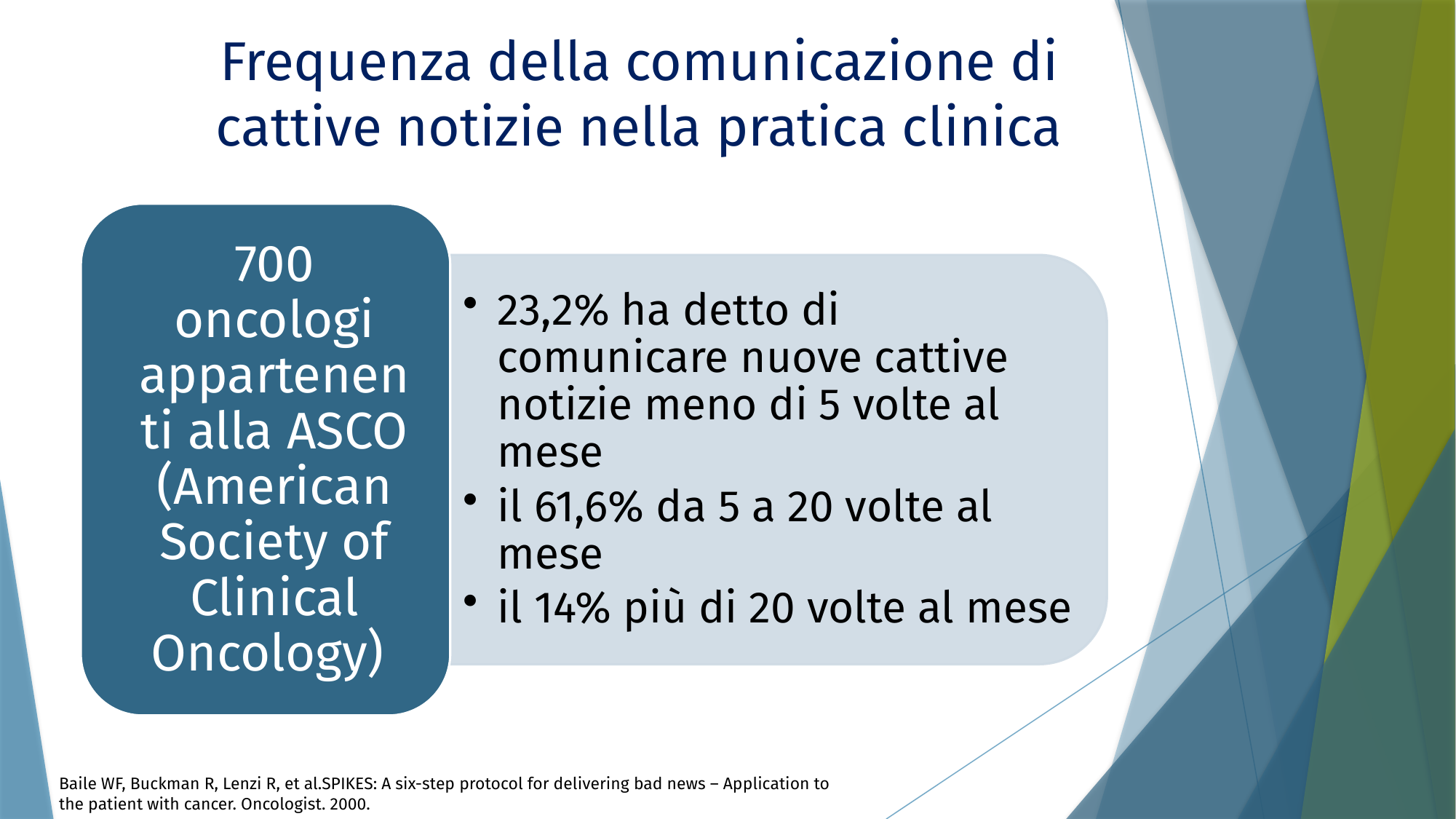

# Frequenza della comunicazione di cattive notizie nella pratica clinica
23,2% ha detto di comunicare nuove cattive notizie meno di 5 volte al mese
il 61,6% da 5 a 20 volte al mese
il 14% più di 20 volte al mese
700 oncologi appartenenti alla ASCO (American Society of Clinical Oncology)
Baile WF, Buckman R, Lenzi R, et al.SPIKES: A six-step protocol for delivering bad news – Application to the patient with cancer. Oncologist. 2000.